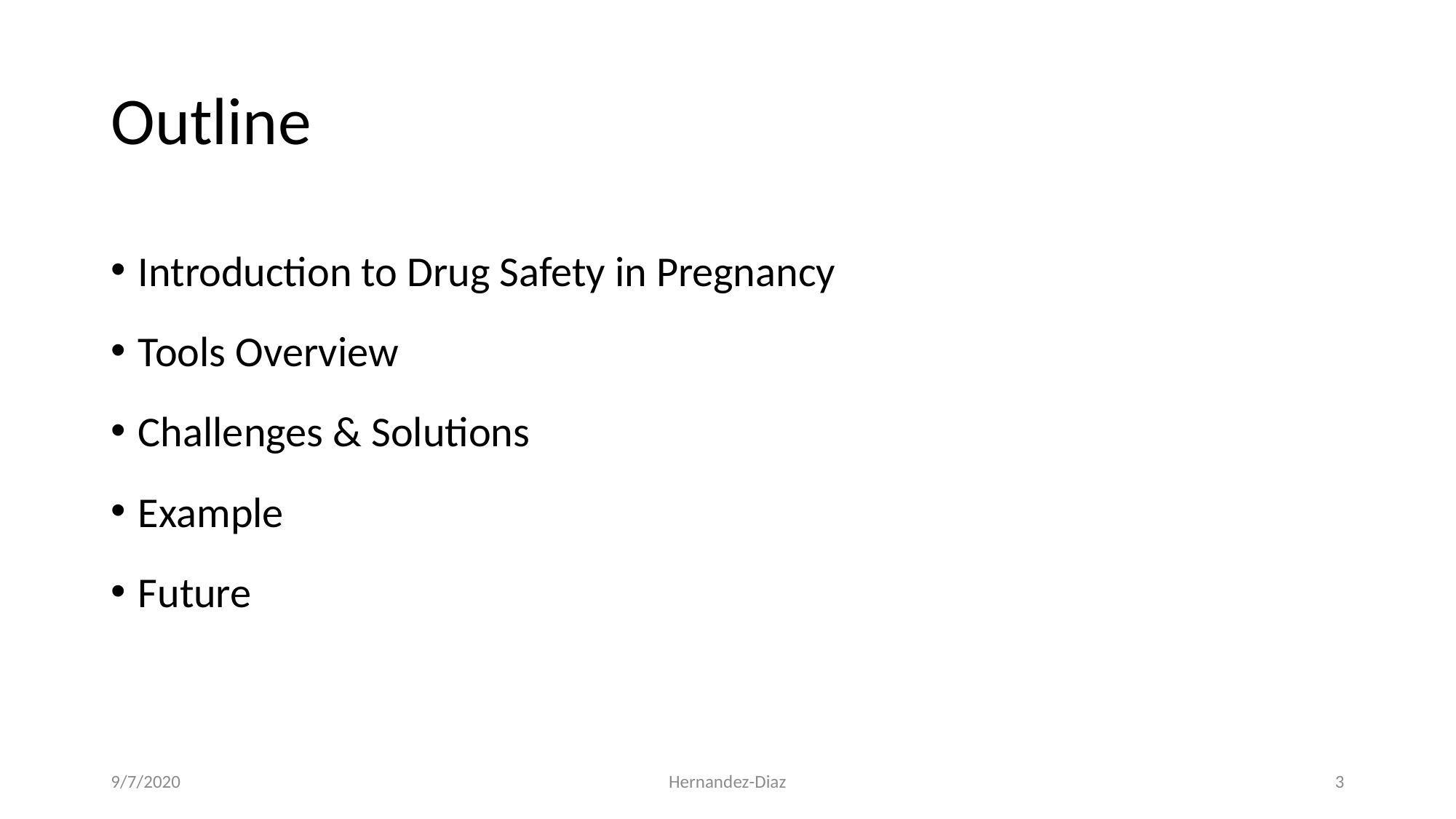

# Outline
Introduction to Drug Safety in Pregnancy
Tools Overview
Challenges & Solutions
Example
Future

9/7/2020
Hernandez-Diaz
3